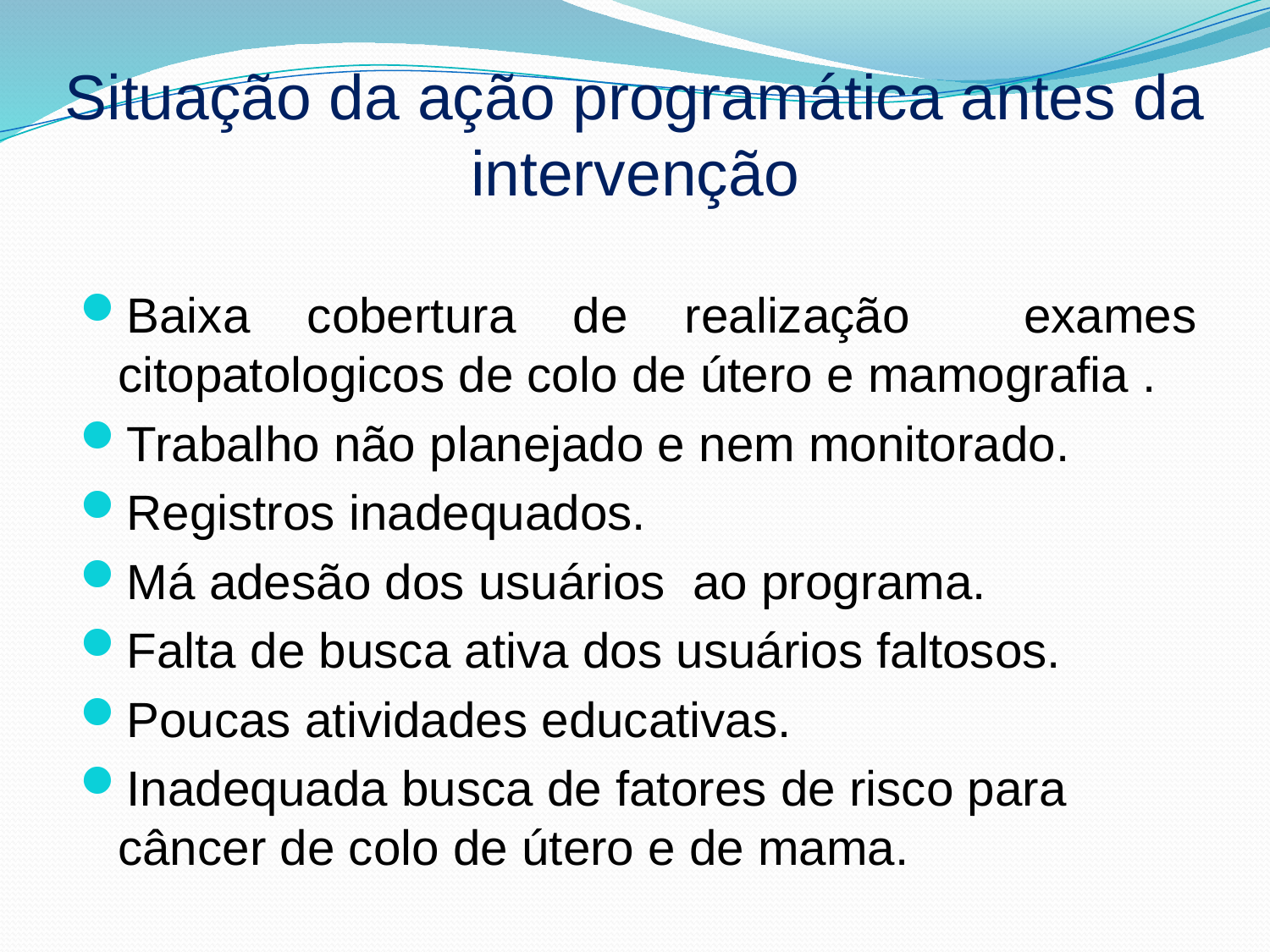

# Situação da ação programática antes da intervenção
Baixa cobertura de realização  exames citopatologicos de colo de útero e mamografia .
Trabalho não planejado e nem monitorado.
Registros inadequados.
Má adesão dos usuários  ao programa.
Falta de busca ativa dos usuários faltosos.
Poucas atividades educativas.
Inadequada busca de fatores de risco para câncer de colo de útero e de mama.